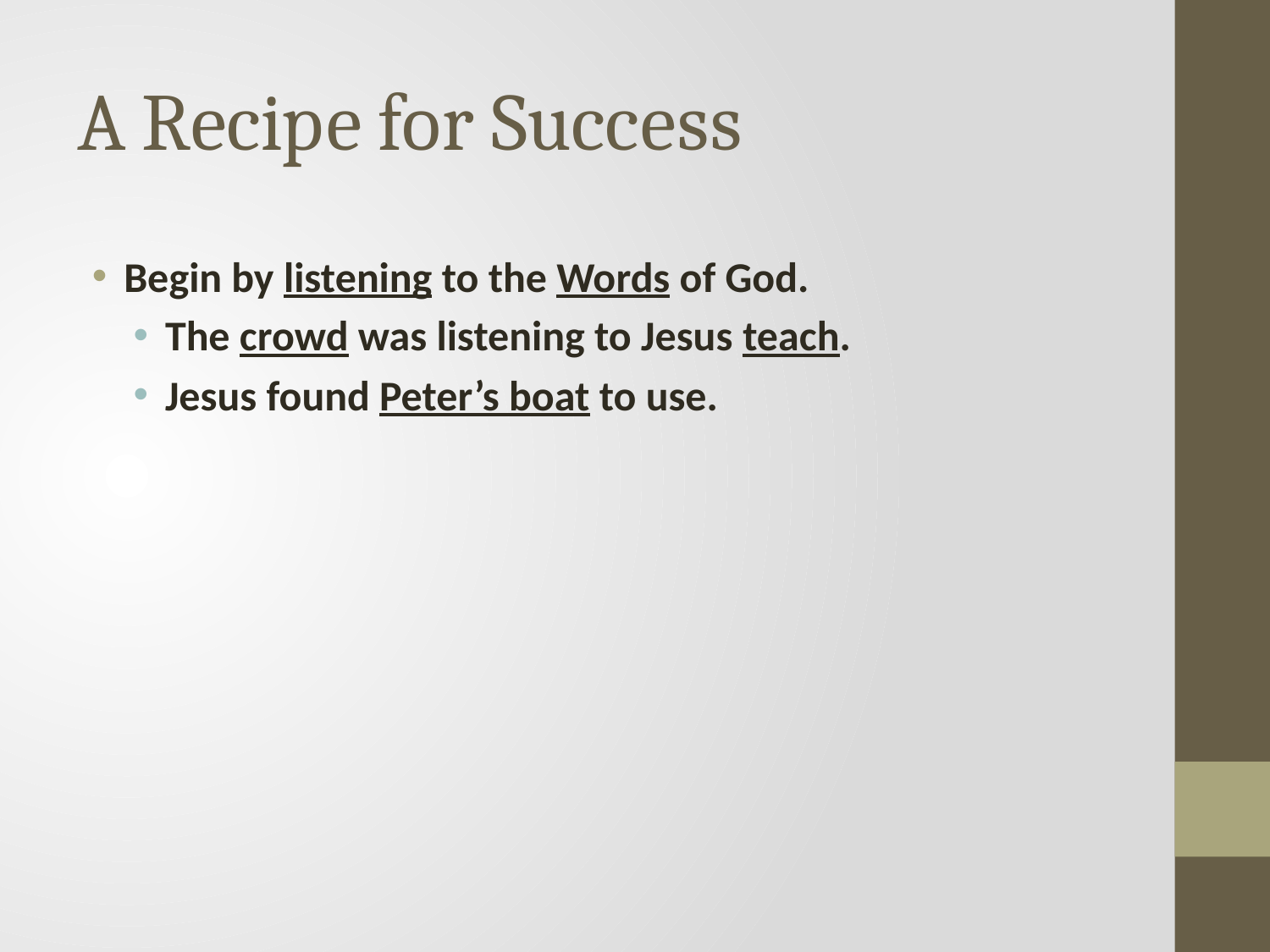

# A Recipe for Success
Begin by listening to the Words of God.
The crowd was listening to Jesus teach.
Jesus found Peter’s boat to use.